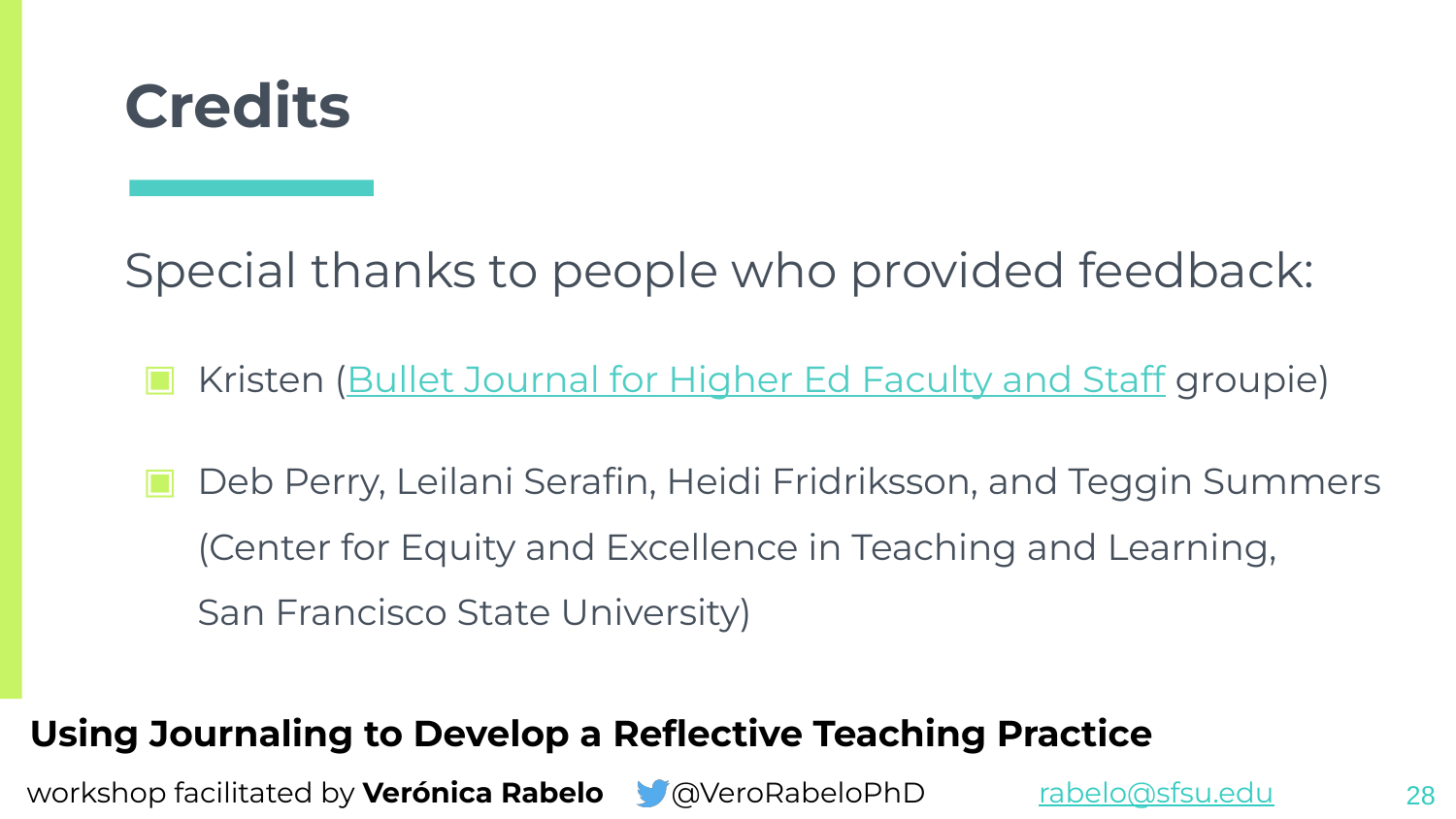

# Credits
Special thanks to people who provided feedback:
Kristen (Bullet Journal for Higher Ed Faculty and Staff groupie)
Deb Perry, Leilani Serafin, Heidi Fridriksson, and Teggin Summers (Center for Equity and Excellence in Teaching and Learning,
San Francisco State University)
28